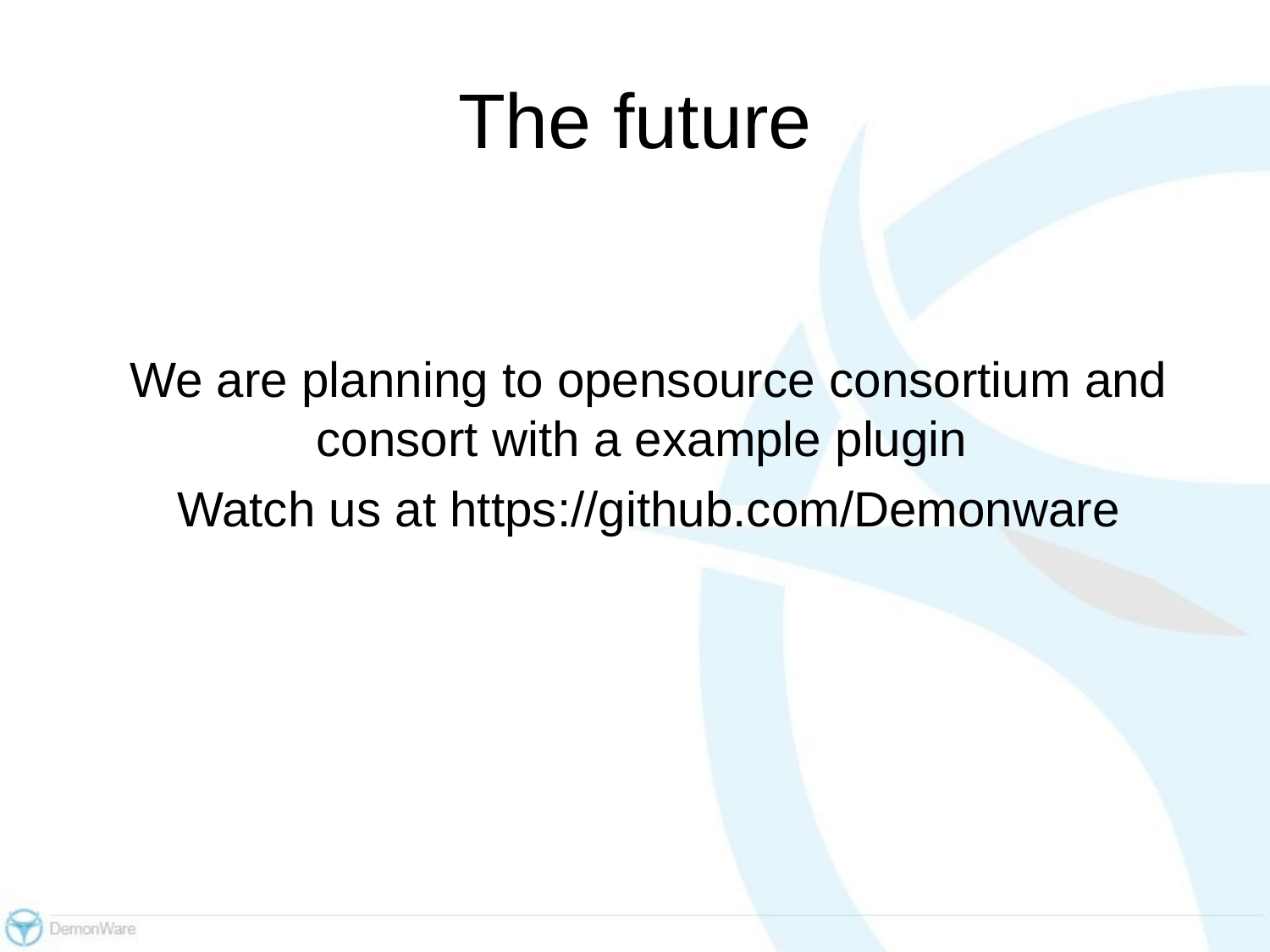

# The future
We are planning to opensource consortium and consort with a example plugin
Watch us at https://github.com/Demonware